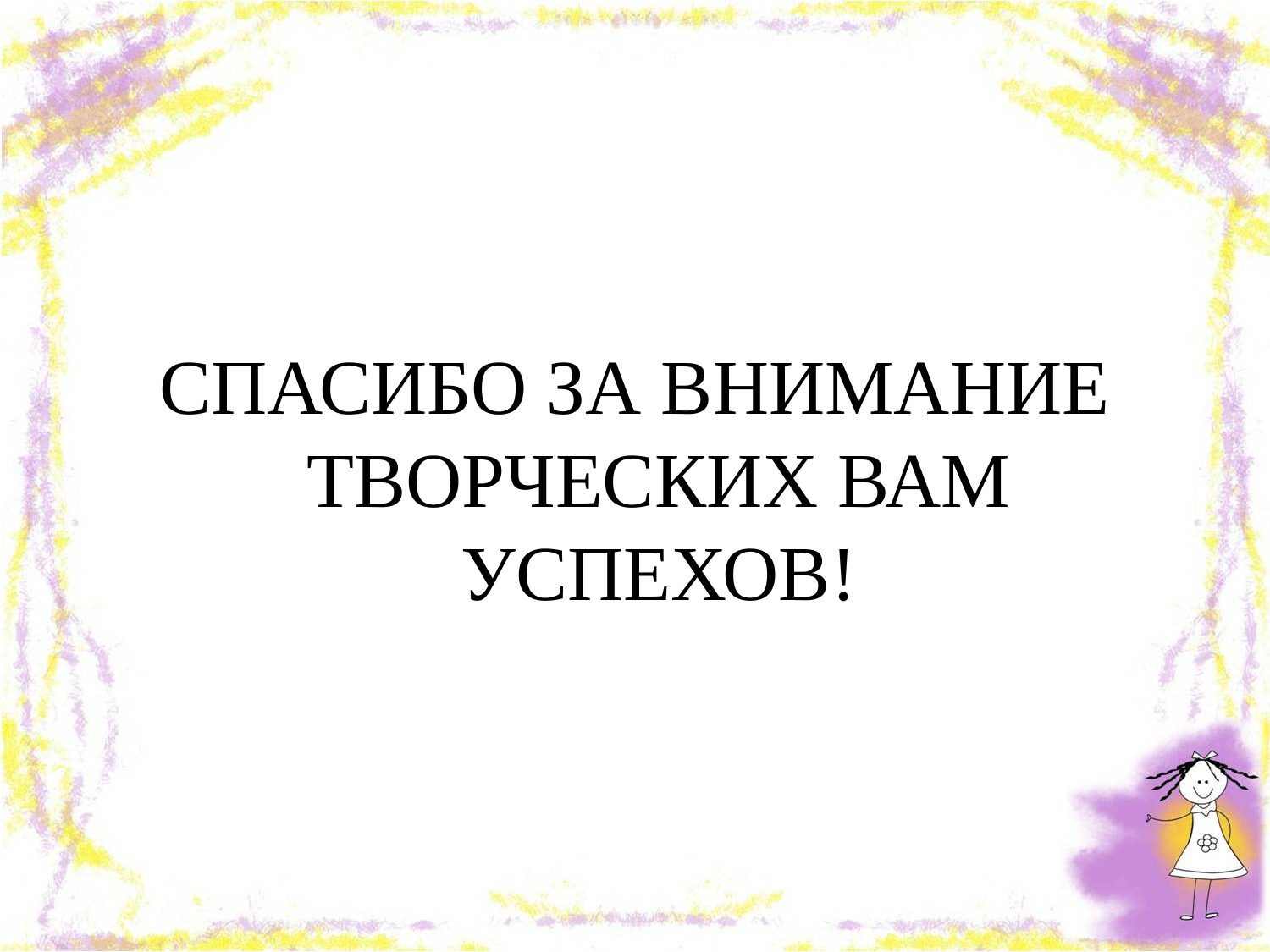

#

СПАСИБО ЗА ВНИМАНИЕ
ТВОРЧЕСКИХ ВАМ УСПЕХОВ!